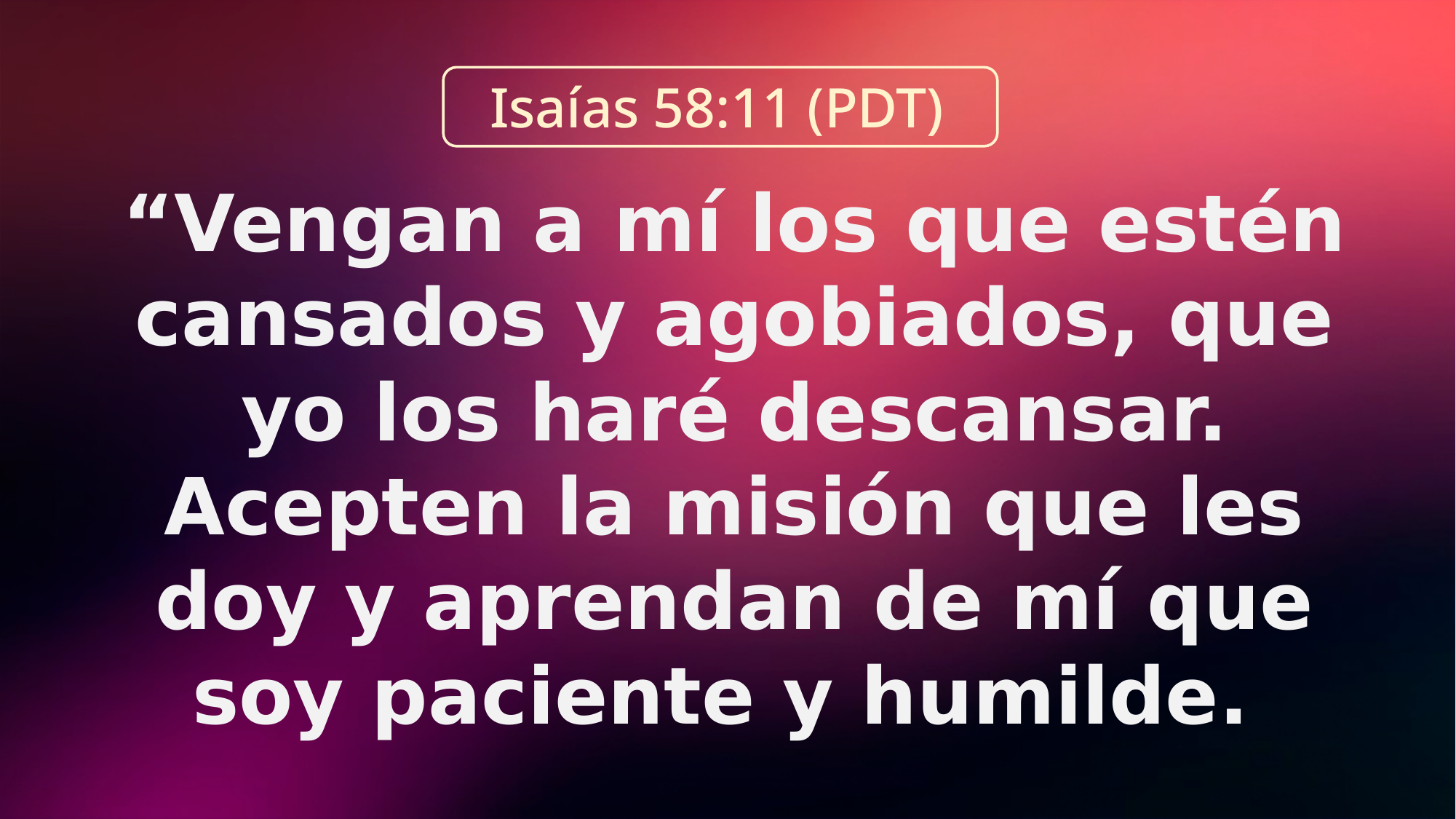

Isaías 58:11 (PDT)
“Vengan a mí los que estén cansados y agobiados, que yo los haré descansar. Acepten la misión que les doy y aprendan de mí que soy paciente y humilde.